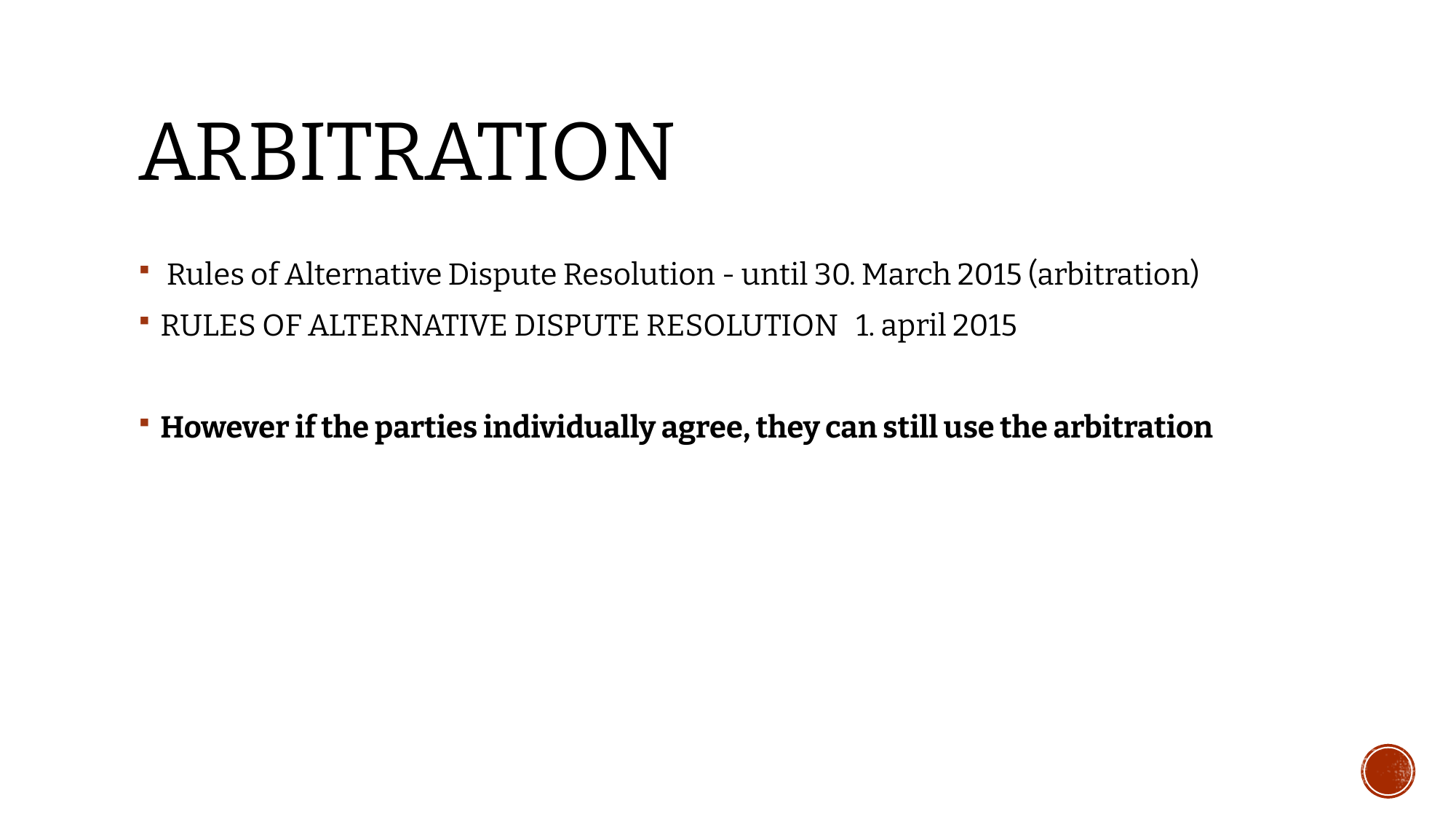

# Arbitration
 Rules of Alternative Dispute Resolution - until 30. March 2015 (arbitration)
RULES OF ALTERNATIVE DISPUTE RESOLUTION   1. april 2015

However if the parties individually agree, they can still use the arbitration